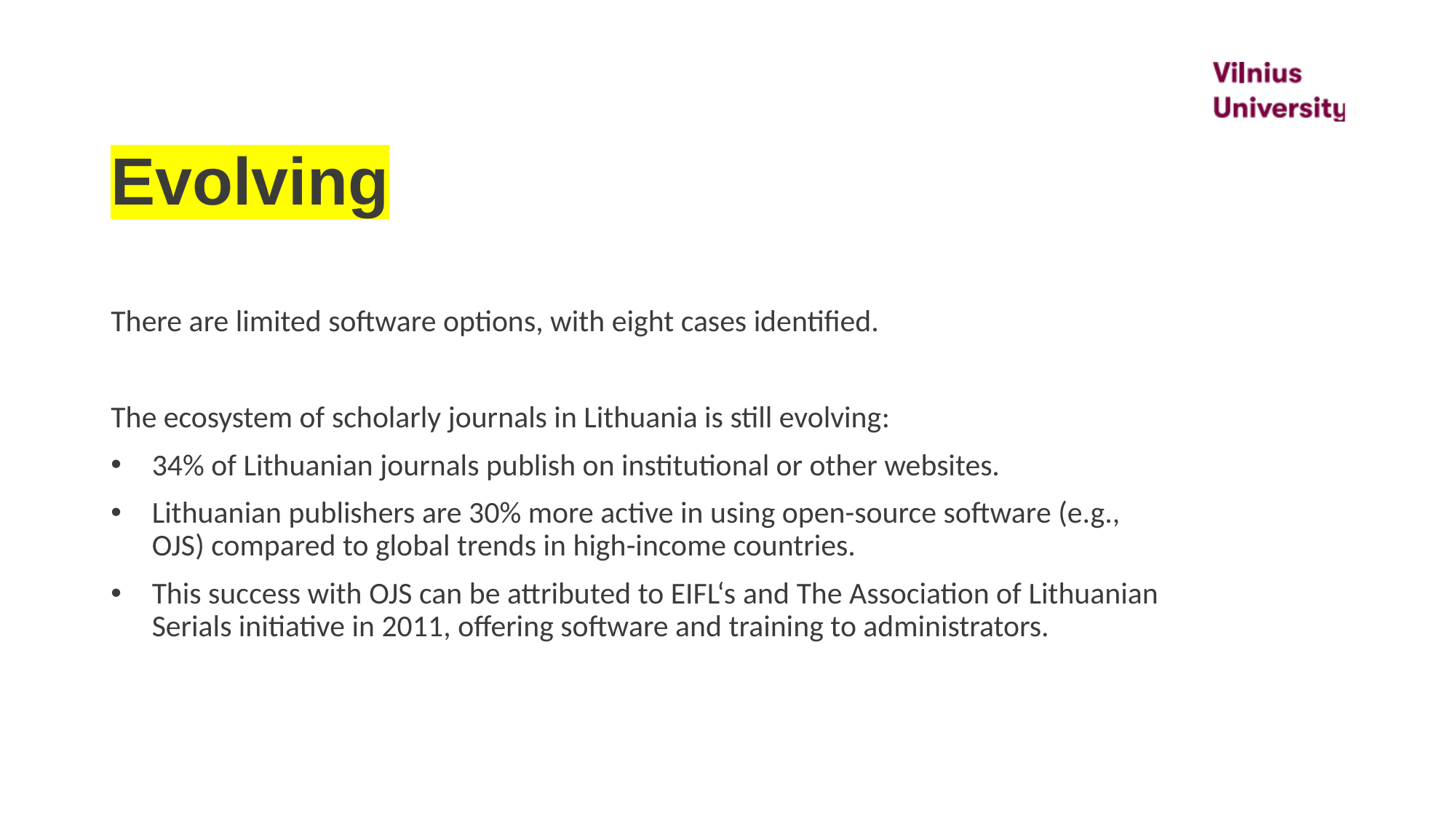

# Evolving
There are limited software options, with eight cases identified.

The ecosystem of scholarly journals in Lithuania is still evolving:
34% of Lithuanian journals publish on institutional or other websites.
Lithuanian publishers are 30% more active in using open-source software (e.g., OJS) compared to global trends in high-income countries.
This success with OJS can be attributed to EIFL‘s and The Association of Lithuanian Serials initiative in 2011, offering software and training to administrators.